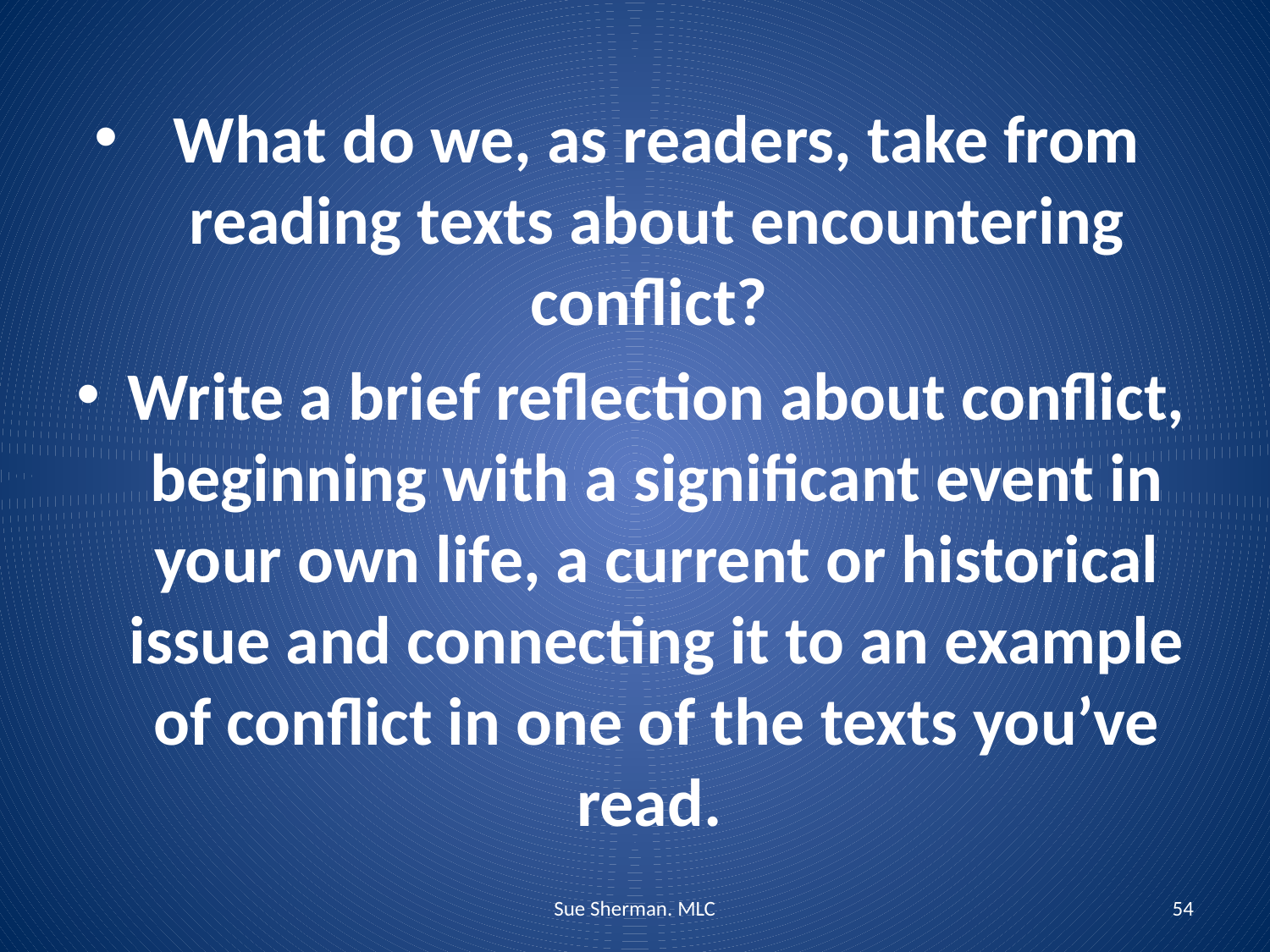

What do we, as readers, take from reading texts about encountering conflict?
Write a brief reflection about conflict, beginning with a significant event in your own life, a current or historical issue and connecting it to an example of conflict in one of the texts you’ve read.
Sue Sherman. MLC
54